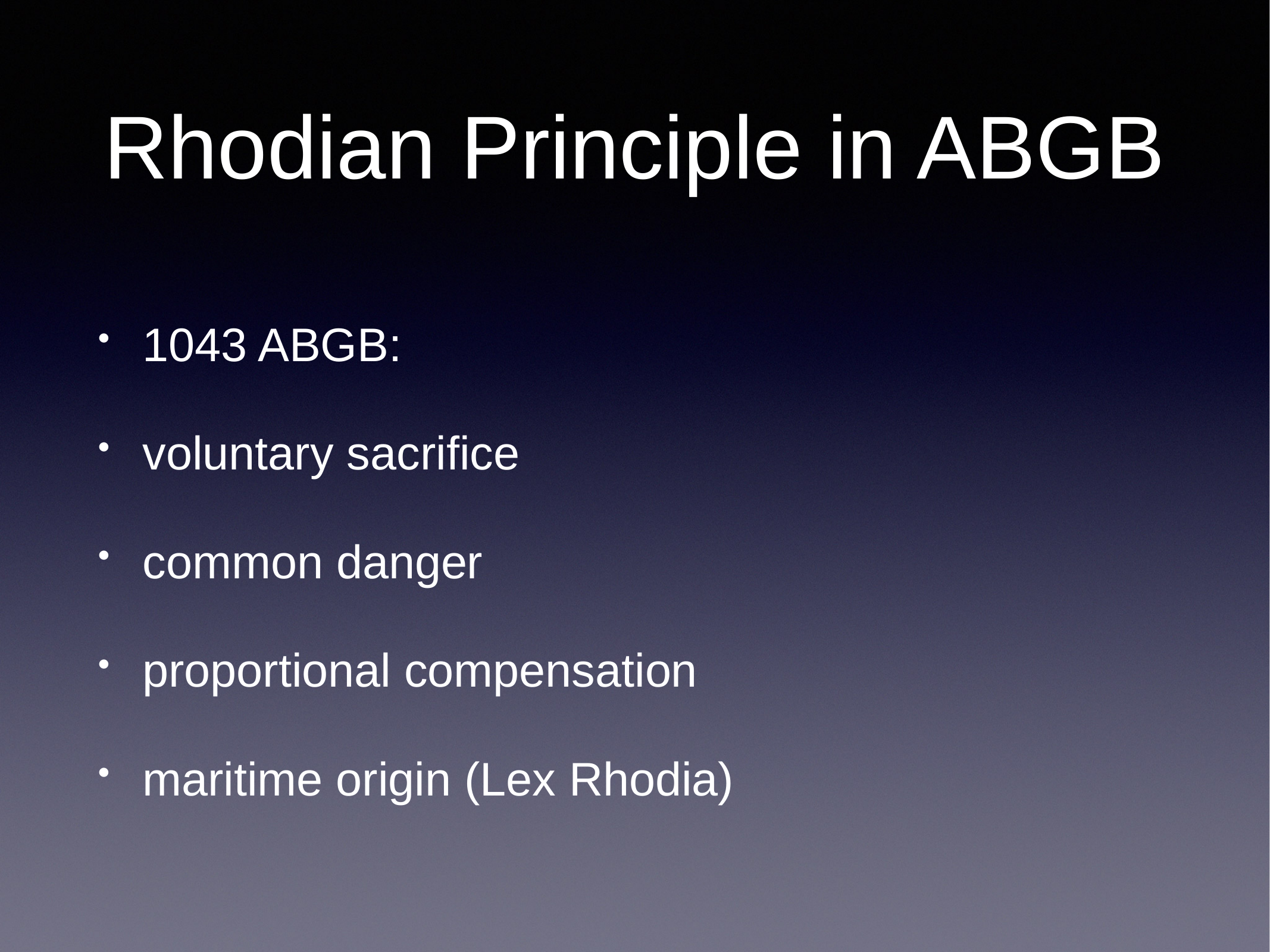

# Rhodian Principle in ABGB
1043 ABGB:
voluntary sacrifice
common danger
proportional compensation
maritime origin (Lex Rhodia)